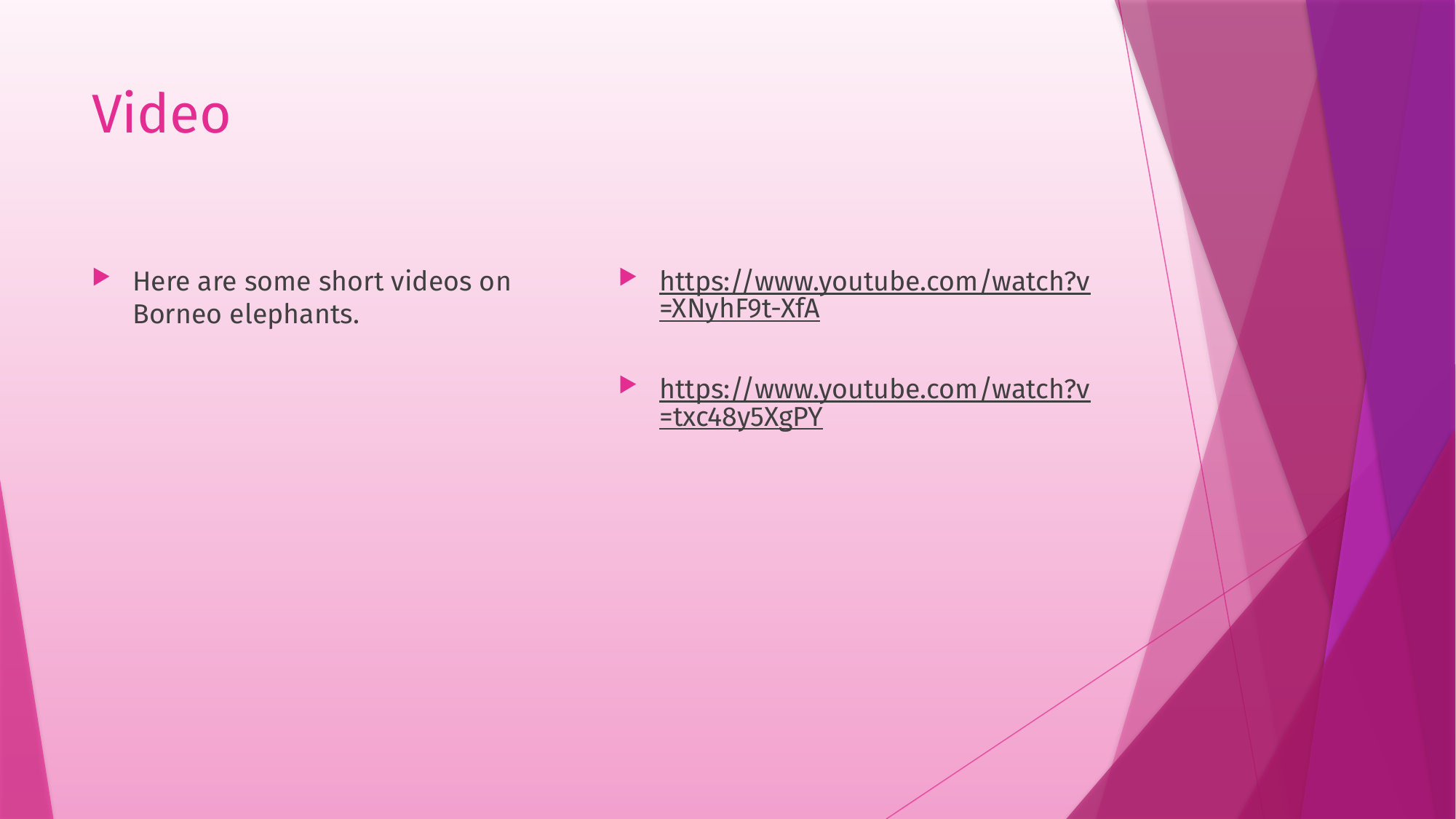

# Video
Here are some short videos on Borneo elephants.

https://www.youtube.com/watch?v=XNyhF9t-XfA
https://www.youtube.com/watch?v=txc48y5XgPY